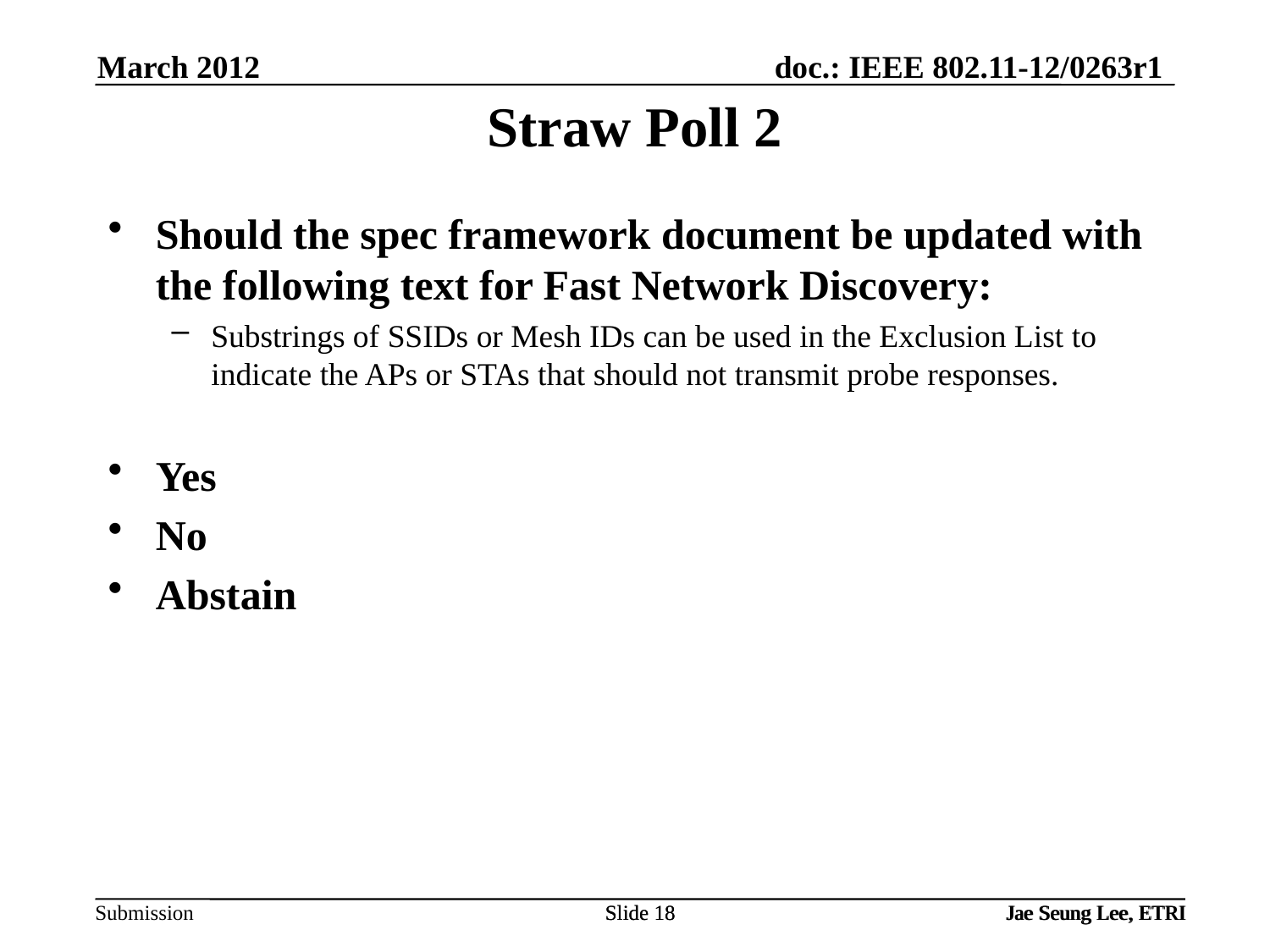

Straw Poll 2
Should the spec framework document be updated with the following text for Fast Network Discovery:
Substrings of SSIDs or Mesh IDs can be used in the Exclusion List to indicate the APs or STAs that should not transmit probe responses.

Yes
No
Abstain

Slide 18
Slide 18
Jae Seung Lee, ETRI
Jae Seung Lee, ETRI